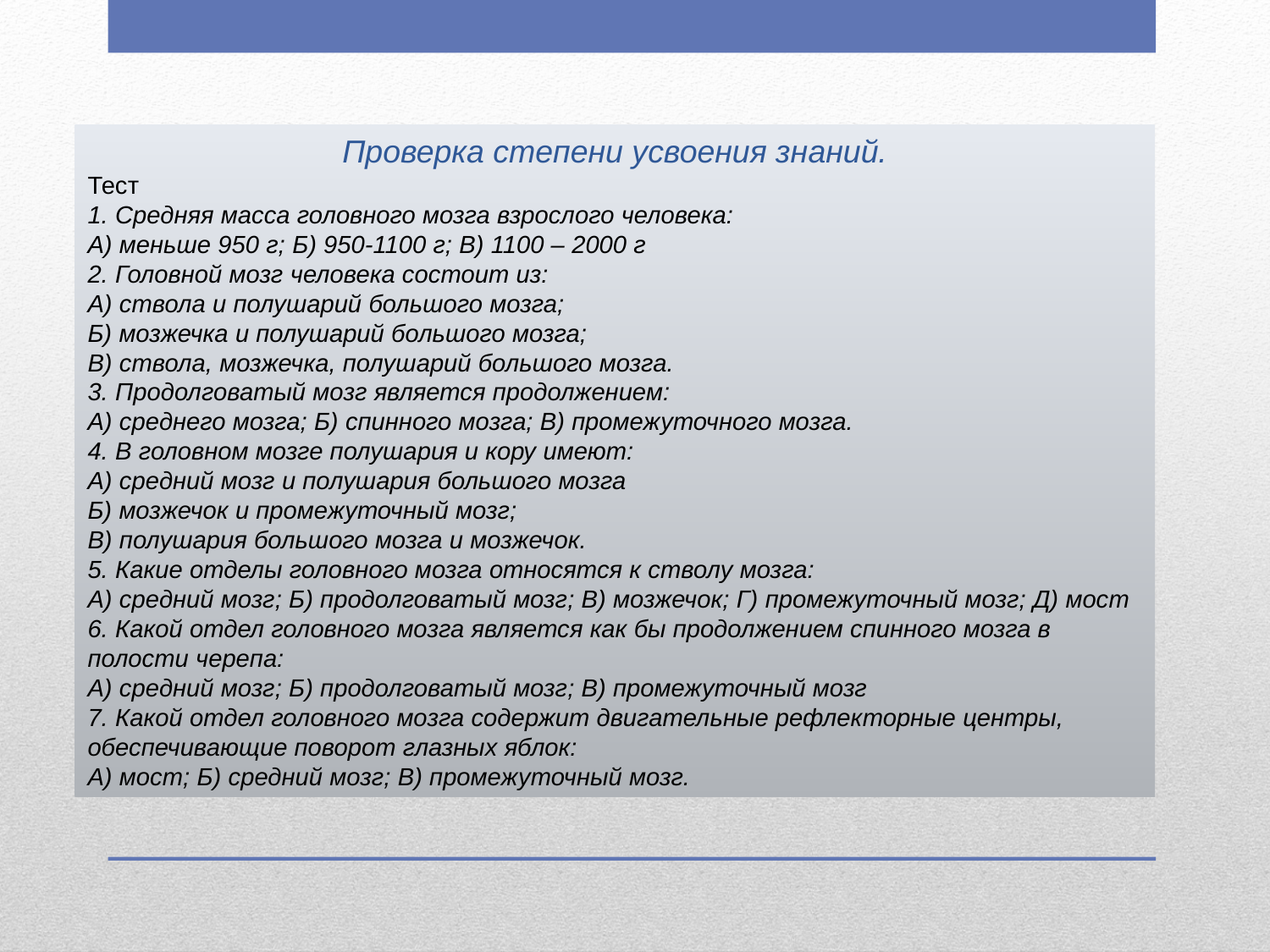

Проверка степени усвоения знаний.
Тест
1. Средняя масса головного мозга взрослого человека:
А) меньше 950 г; Б) 950-1100 г; В) 1100 – 2000 г
2. Головной мозг человека состоит из:
А) ствола и полушарий большого мозга;
Б) мозжечка и полушарий большого мозга;
В) ствола, мозжечка, полушарий большого мозга.
3. Продолговатый мозг является продолжением:
А) среднего мозга; Б) спинного мозга; В) промежуточного мозга.
4. В головном мозге полушария и кору имеют:
А) средний мозг и полушария большого мозга
Б) мозжечок и промежуточный мозг;
В) полушария большого мозга и мозжечок.
5. Какие отделы головного мозга относятся к стволу мозга:
А) средний мозг; Б) продолговатый мозг; В) мозжечок; Г) промежуточный мозг; Д) мост
6. Какой отдел головного мозга является как бы продолжением спинного мозга в полости черепа:
А) средний мозг; Б) продолговатый мозг; В) промежуточный мозг
7. Какой отдел головного мозга содержит двигательные рефлекторные центры, обеспечивающие поворот глазных яблок:
А) мост; Б) средний мозг; В) промежуточный мозг.